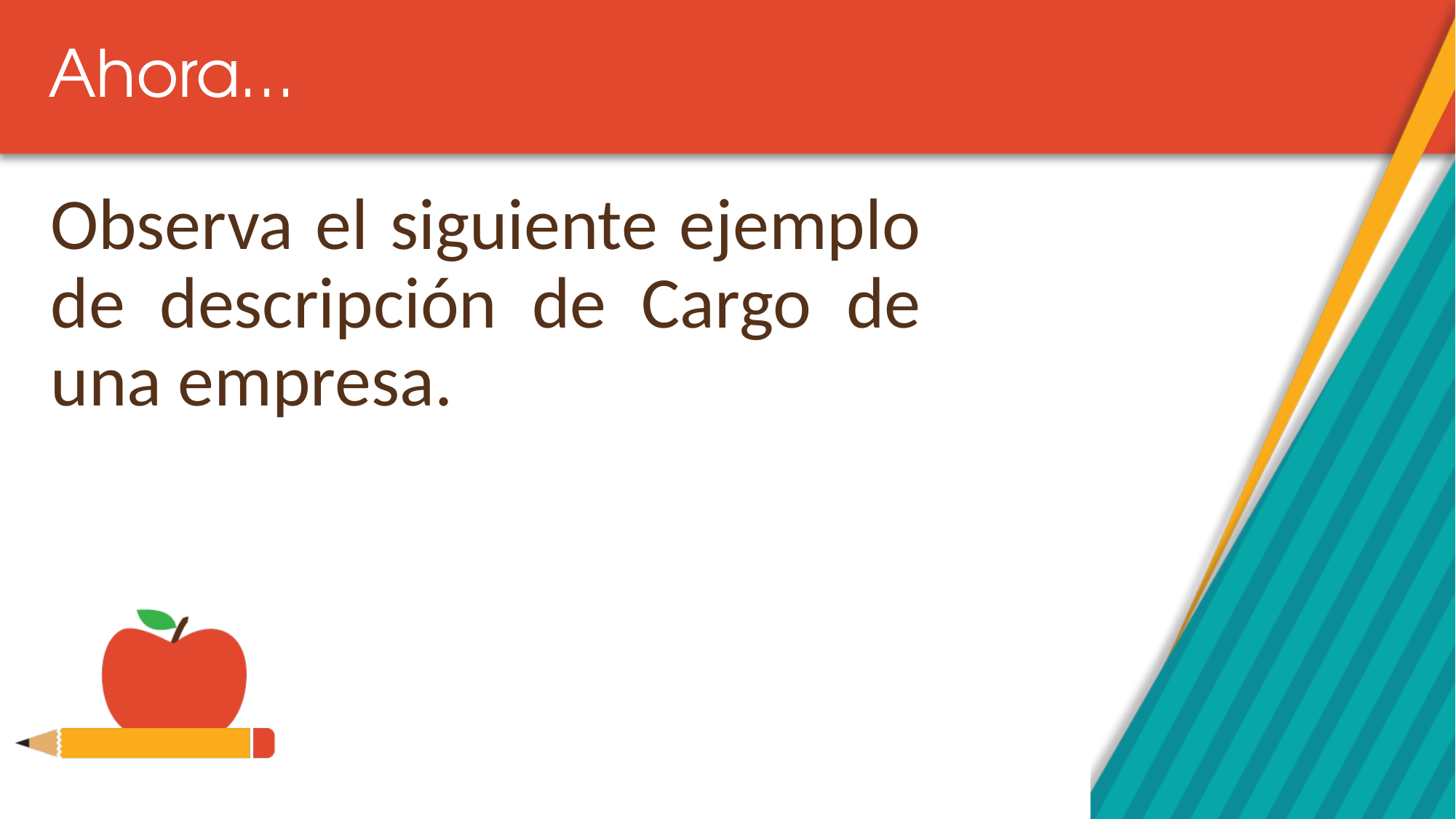

# Ahora…
Observa el siguiente ejemplo de descripción de Cargo de una empresa.